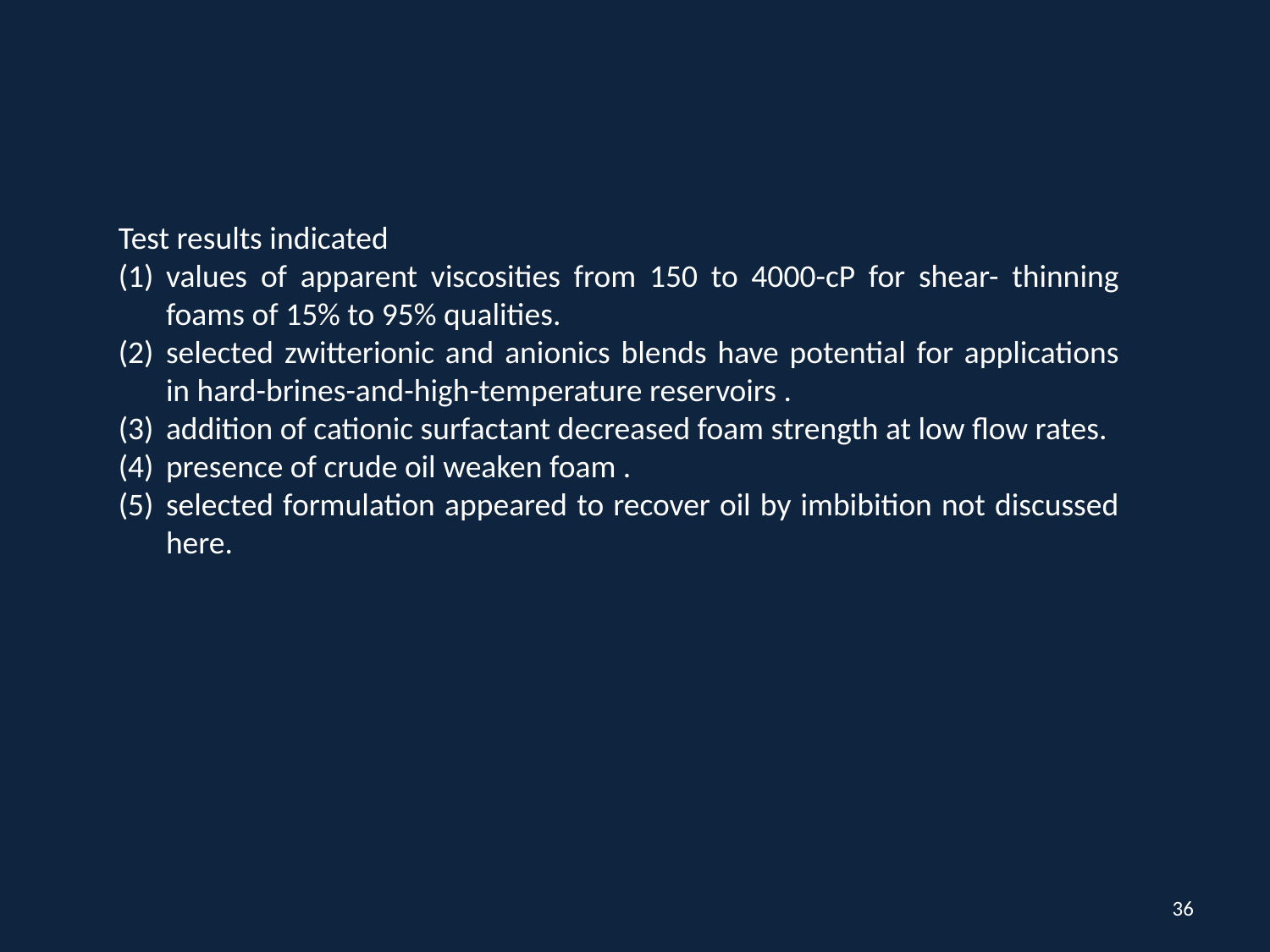

Test results indicated
values of apparent viscosities from 150 to 4000-cP for shear- thinning foams of 15% to 95% qualities.
selected zwitterionic and anionics blends have potential for applications in hard-brines-and-high-temperature reservoirs .
addition of cationic surfactant decreased foam strength at low flow rates.
presence of crude oil weaken foam .
selected formulation appeared to recover oil by imbibition not discussed here.

36